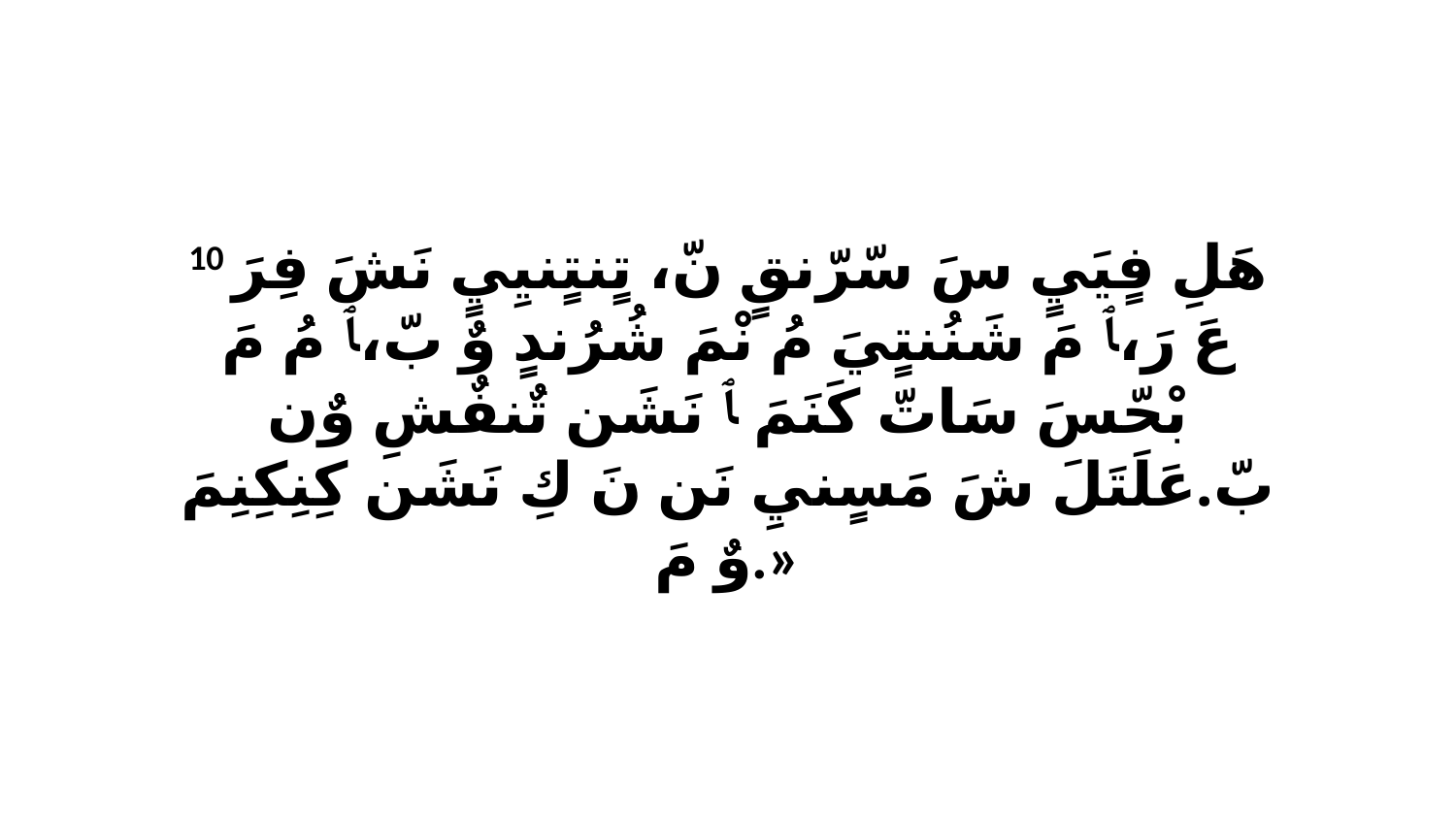

10 هَلِ فٍيَيٍ سَ سّرّنقٍ نّ، تٍنتٍنيِيٍ نَشَ فِرَ عَ رَ،ﭑ مَ شَنُنتٍيَ مُ نْمَ شُرُندٍ وٌ بّ،ﭑ مُ مَ بْحّسَ سَاتّ كَنَمَ ﭑ نَشَن تٌنفٌشِ وٌن بّ.عَلَتَلَ شَ مَسٍنيِ نَن نَ كِ نَشَن كِنِكِنِمَ وٌ مَ.»